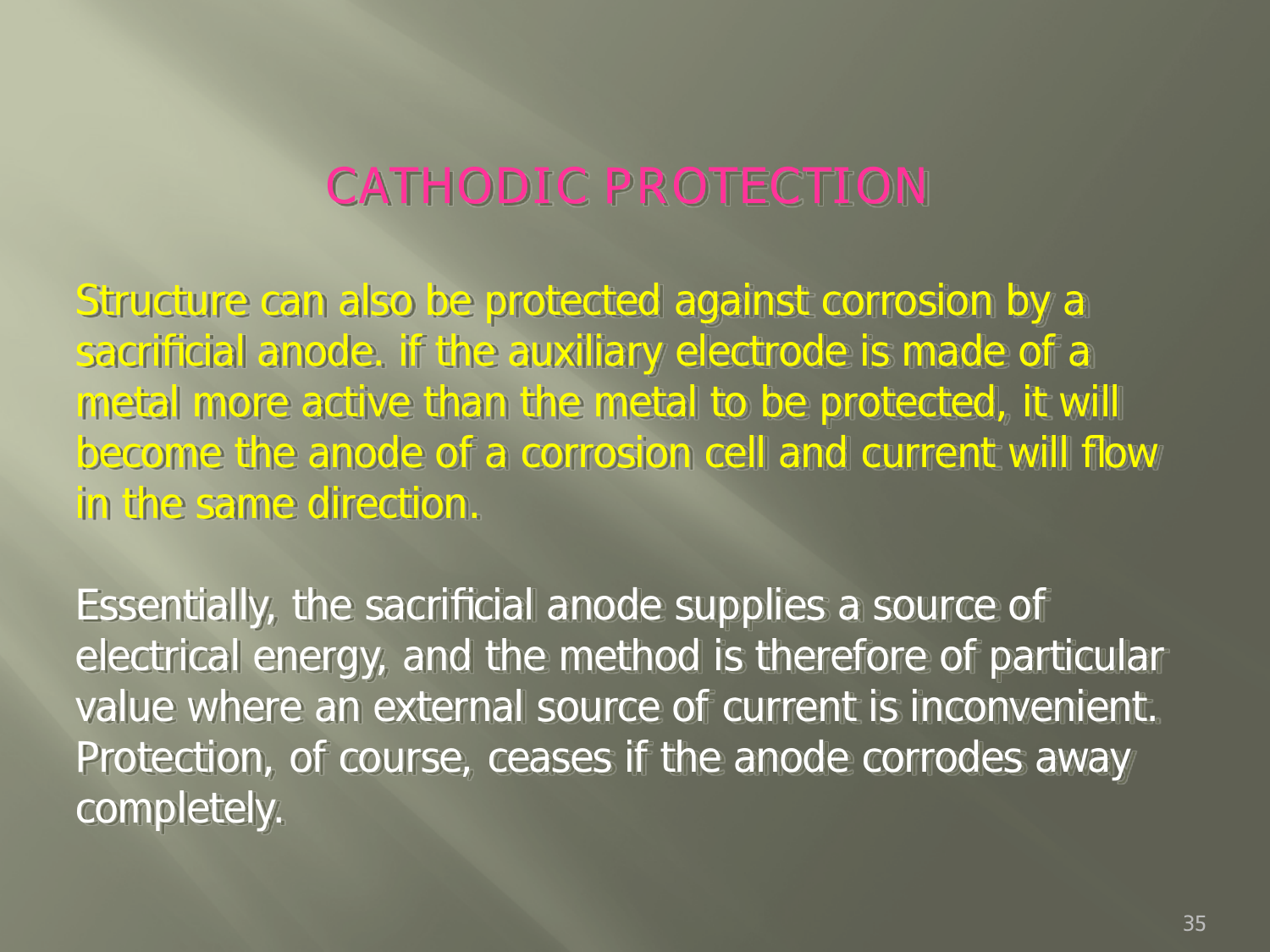

CATHODIC PROTECTION

Structure can also be protected against corrosion by a sacrificial anode. if the auxiliary electrode is made of a metal more active than the metal to be protected, it will become the anode of a corrosion cell and current will flow in the same direction.

Essentially, the sacrificial anode supplies a source of electrical energy, and the method is therefore of particular value where an external source of current is inconvenient. Protection, of course, ceases if the anode corrodes away completely.
35